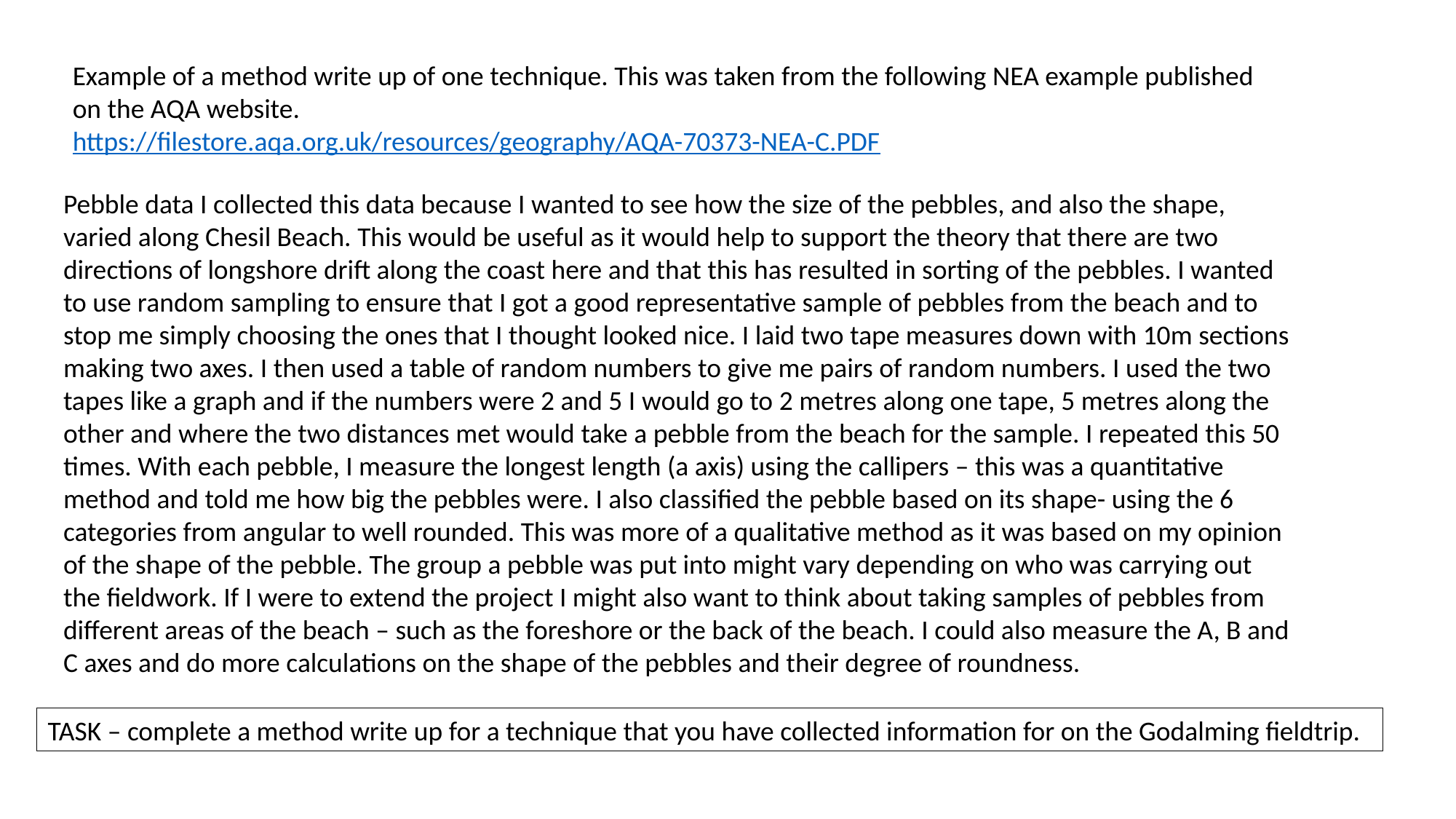

Example of a method write up of one technique. This was taken from the following NEA example published on the AQA website.
https://filestore.aqa.org.uk/resources/geography/AQA-70373-NEA-C.PDF

Pebble data I collected this data because I wanted to see how the size of the pebbles, and also the shape, varied along Chesil Beach. This would be useful as it would help to support the theory that there are two directions of longshore drift along the coast here and that this has resulted in sorting of the pebbles. I wanted to use random sampling to ensure that I got a good representative sample of pebbles from the beach and to stop me simply choosing the ones that I thought looked nice. I laid two tape measures down with 10m sections making two axes. I then used a table of random numbers to give me pairs of random numbers. I used the two tapes like a graph and if the numbers were 2 and 5 I would go to 2 metres along one tape, 5 metres along the other and where the two distances met would take a pebble from the beach for the sample. I repeated this 50 times. With each pebble, I measure the longest length (a axis) using the callipers – this was a quantitative method and told me how big the pebbles were. I also classified the pebble based on its shape- using the 6 categories from angular to well rounded. This was more of a qualitative method as it was based on my opinion of the shape of the pebble. The group a pebble was put into might vary depending on who was carrying out the fieldwork. If I were to extend the project I might also want to think about taking samples of pebbles from different areas of the beach – such as the foreshore or the back of the beach. I could also measure the A, B and C axes and do more calculations on the shape of the pebbles and their degree of roundness.
TASK – complete a method write up for a technique that you have collected information for on the Godalming fieldtrip.